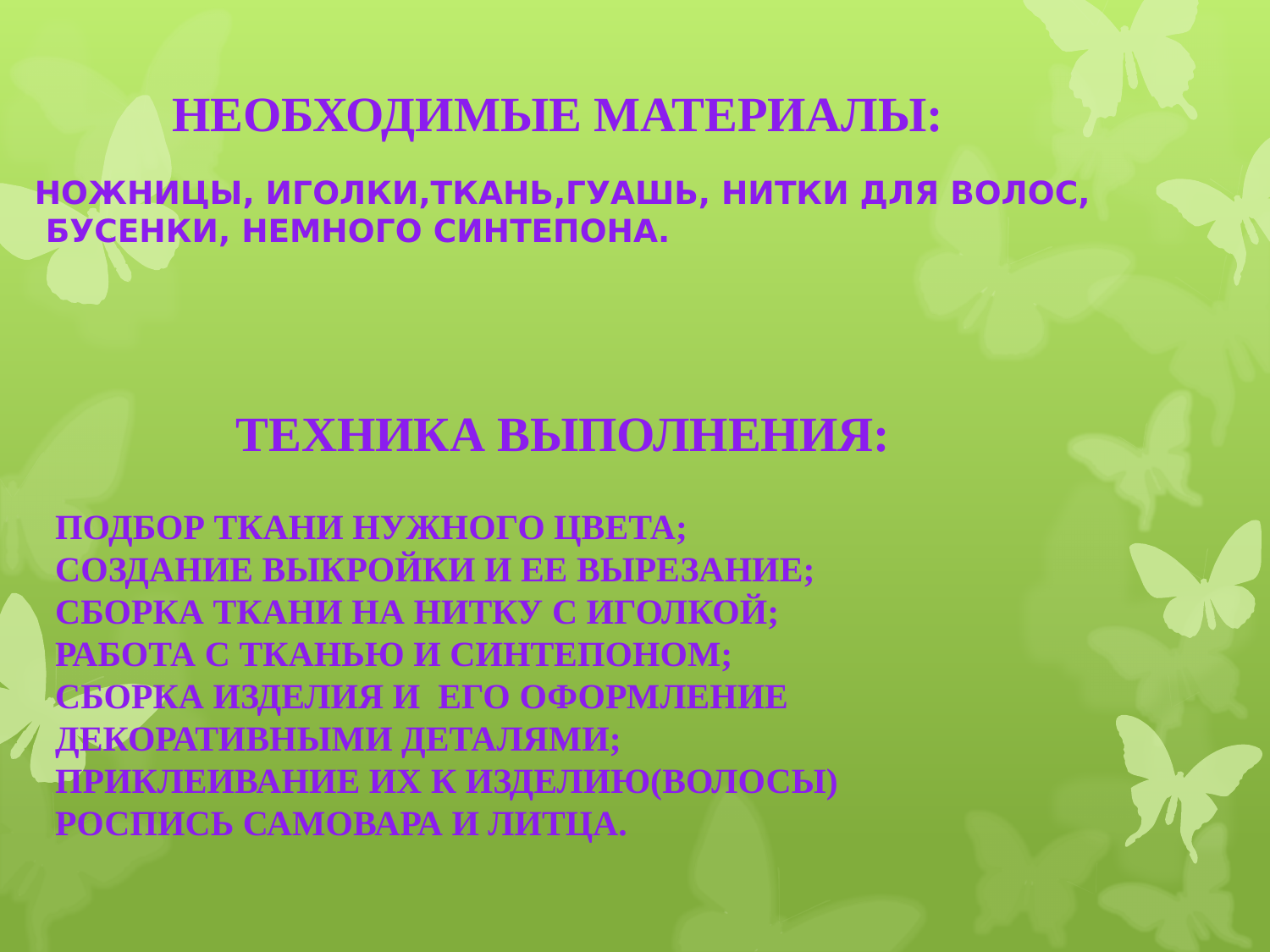

НЕОБХОДИМЫЕ МАТЕРИАЛЫ:
НОЖНИЦЫ, ИГОЛКИ,ТКАНЬ,ГУАШЬ, НИТКИ ДЛЯ ВОЛОС,
 БУСЕНКИ, НЕМНОГО СИНТЕПОНА.
ТЕХНИКА ВЫПОЛНЕНИЯ:

  ПОДБОР ТКАНИ НУЖНОГО ЦВЕТА;
  СОЗДАНИЕ ВЫКРОЙКИ И ЕЕ ВЫРЕЗАНИЕ;
  СБОРКА ТКАНИ НА НИТКУ С ИГОЛКОЙ;
  РАБОТА С ТКАНЬЮ И СИНТЕПОНОМ;
  СБОРКА ИЗДЕЛИЯ И  ЕГО ОФОРМЛЕНИЕ
  ДЕКОРАТИВНЫМИ ДЕТАЛЯМИ;
  ПРИКЛЕИВАНИЕ ИХ К ИЗДЕЛИЮ(ВОЛОСЫ)
  РОСПИСЬ САМОВАРА И ЛИТЦА.